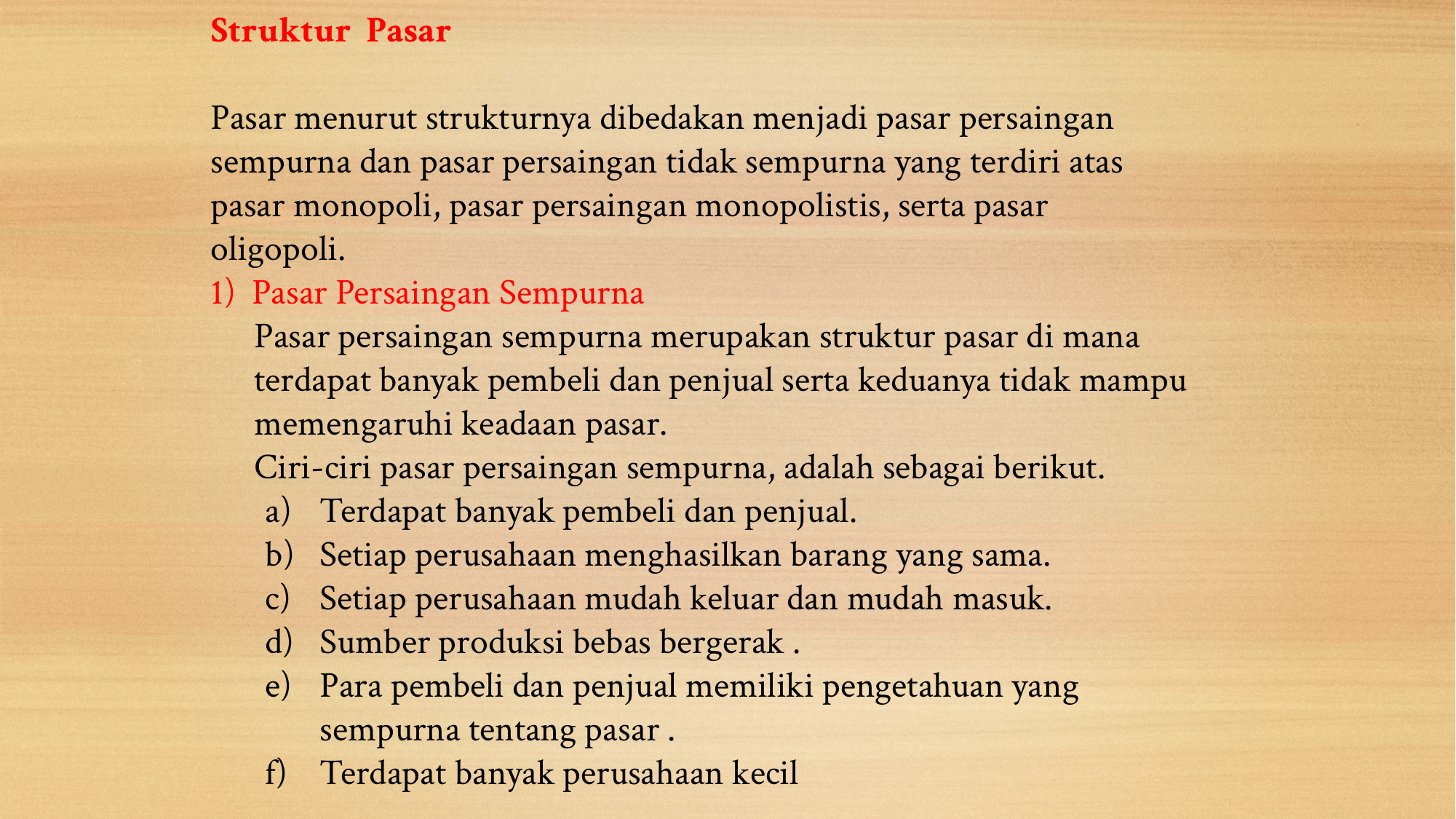

Struktur  Pasar

Pasar menurut strukturnya dibedakan menjadi pasar persaingan sempurna dan pasar persaingan tidak sempurna yang terdiri atas pasar monopoli, pasar persaingan monopolistis, serta pasar oligopoli.
1)  Pasar Persaingan Sempurna
Pasar persaingan sempurna merupakan struktur pasar di mana terdapat banyak pembeli dan penjual serta keduanya tidak mampu memengaruhi keadaan pasar.
Ciri-ciri pasar persaingan sempurna, adalah sebagai berikut.
Terdapat banyak pembeli dan penjual.
Setiap perusahaan menghasilkan barang yang sama.
Setiap perusahaan mudah keluar dan mudah masuk.
Sumber produksi bebas bergerak .
Para pembeli dan penjual memiliki pengetahuan yang sempurna tentang pasar .
Terdapat banyak perusahaan kecil